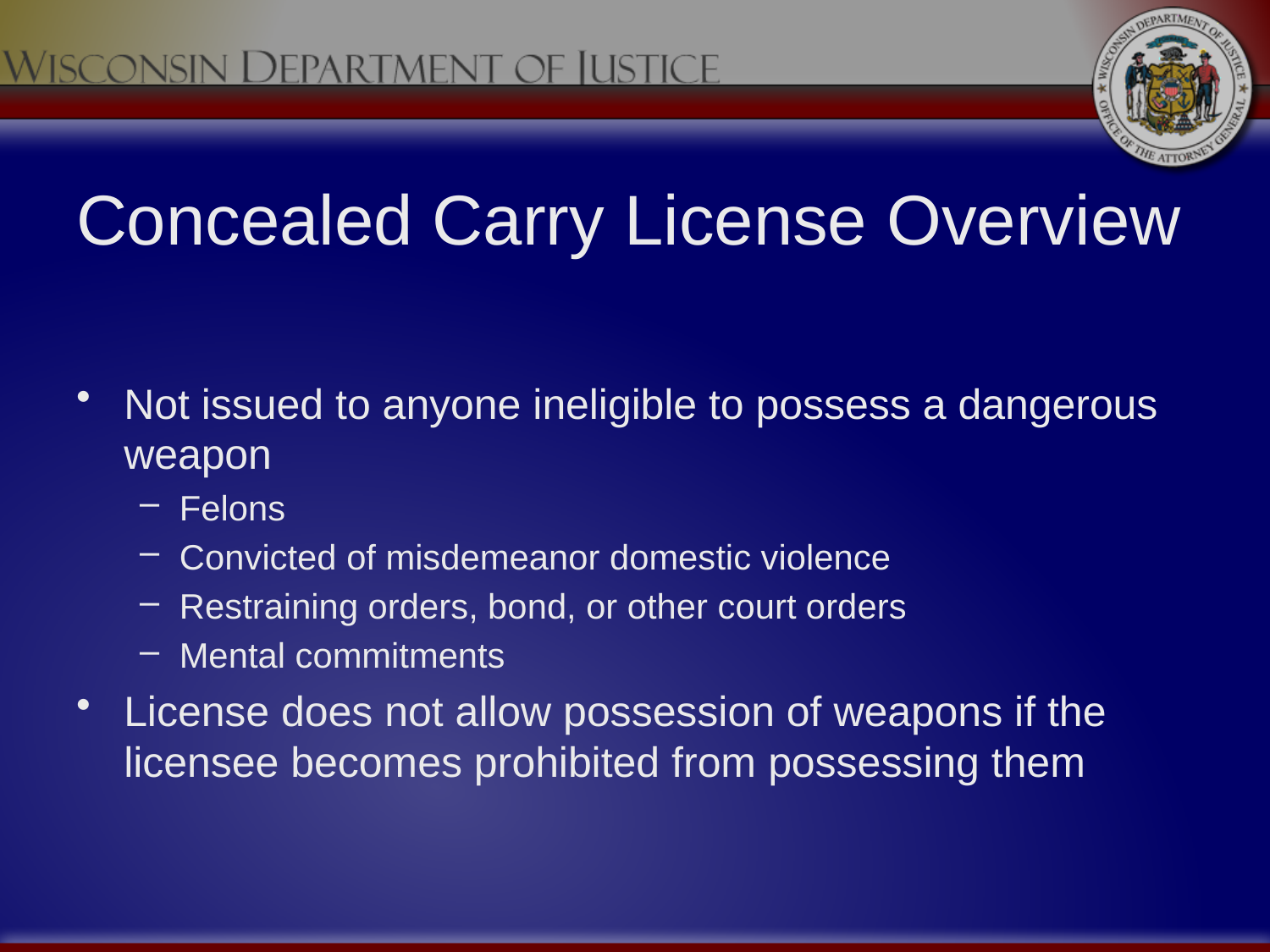

# Concealed Carry License Overview
Not issued to anyone ineligible to possess a dangerous weapon
Felons
Convicted of misdemeanor domestic violence
Restraining orders, bond, or other court orders
Mental commitments
License does not allow possession of weapons if the licensee becomes prohibited from possessing them